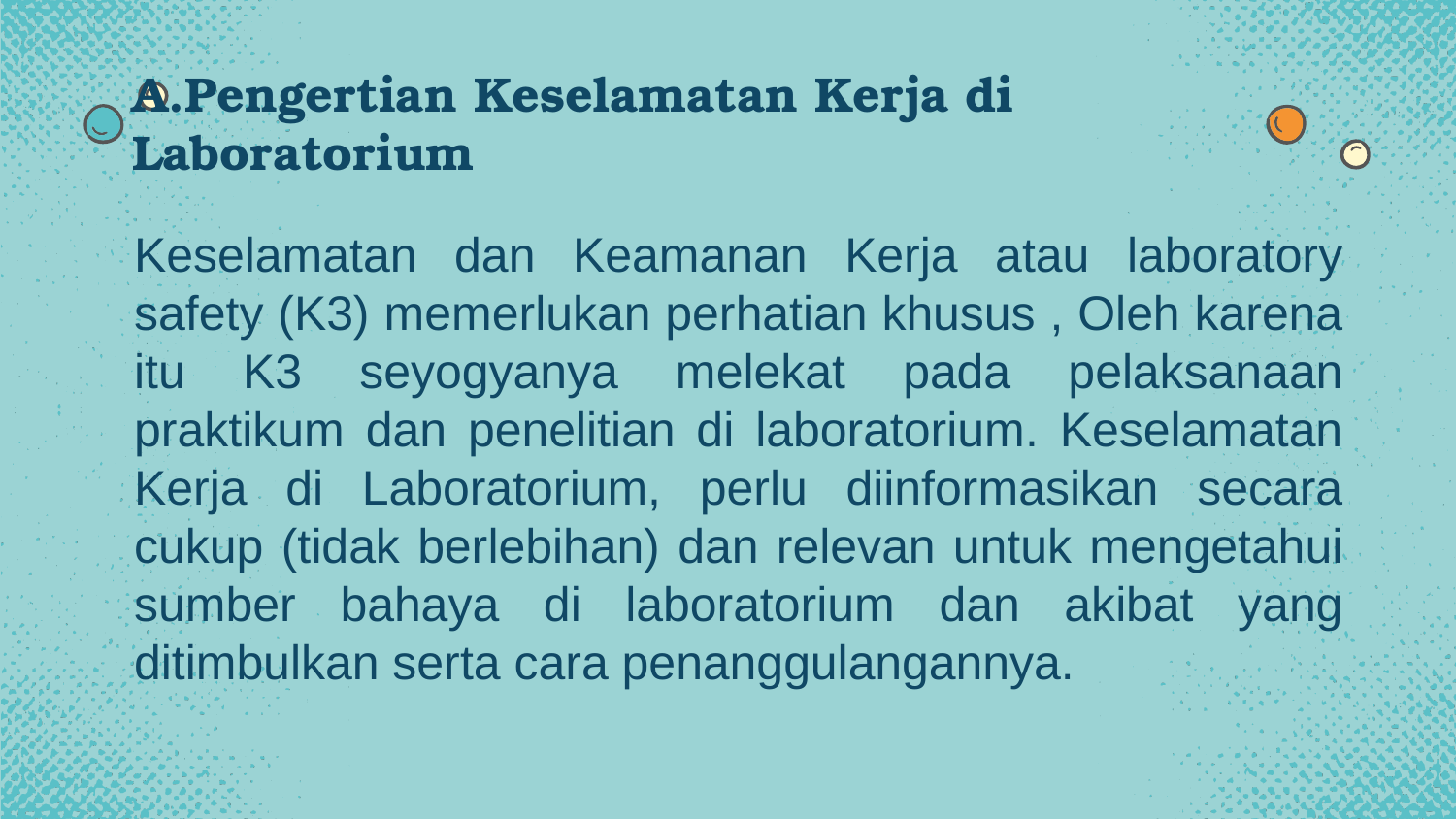

# A.Pengertian Keselamatan Kerja di Laboratorium
Keselamatan dan Keamanan Kerja atau laboratory safety (K3) memerlukan perhatian khusus , Oleh karena itu K3 seyogyanya melekat pada pelaksanaan praktikum dan penelitian di laboratorium. Keselamatan Kerja di Laboratorium, perlu diinformasikan secara cukup (tidak berlebihan) dan relevan untuk mengetahui sumber bahaya di laboratorium dan akibat yang ditimbulkan serta cara penanggulangannya.